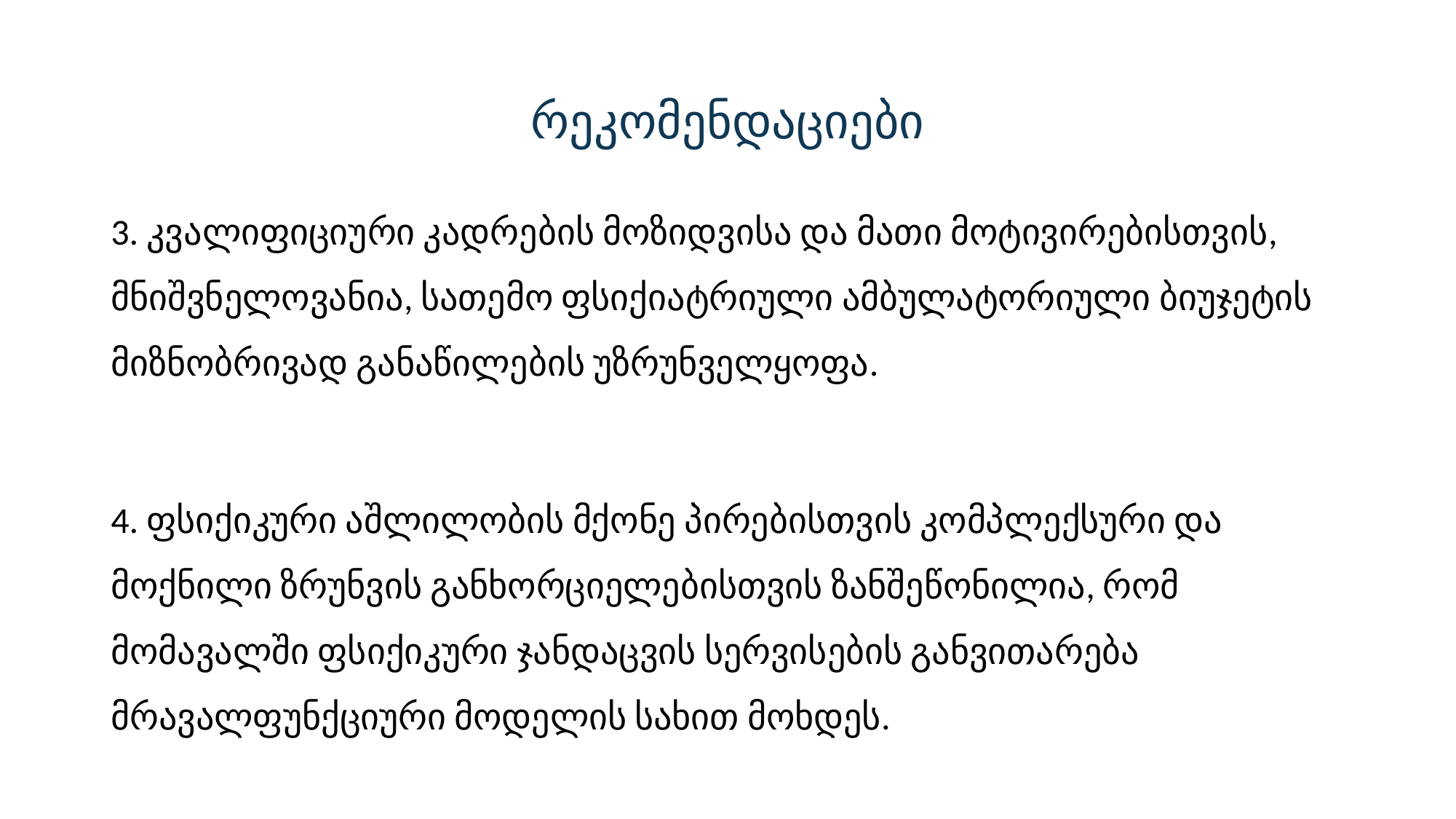

# რეკომენდაციები
3. კვალიფიციური კადრების მოზიდვისა და მათი მოტივირებისთვის, მნიშვნელოვანია, სათემო ფსიქიატრიული ამბულატორიული ბიუჯეტის მიზნობრივად განაწილების უზრუნველყოფა.

4. ფსიქიკური აშლილობის მქონე პირებისთვის კომპლექსური და მოქნილი ზრუნვის განხორციელებისთვის ზანშეწონილია, რომ მომავალში ფსიქიკური ჯანდაცვის სერვისების განვითარება მრავალფუნქციური მოდელის სახით მოხდეს.